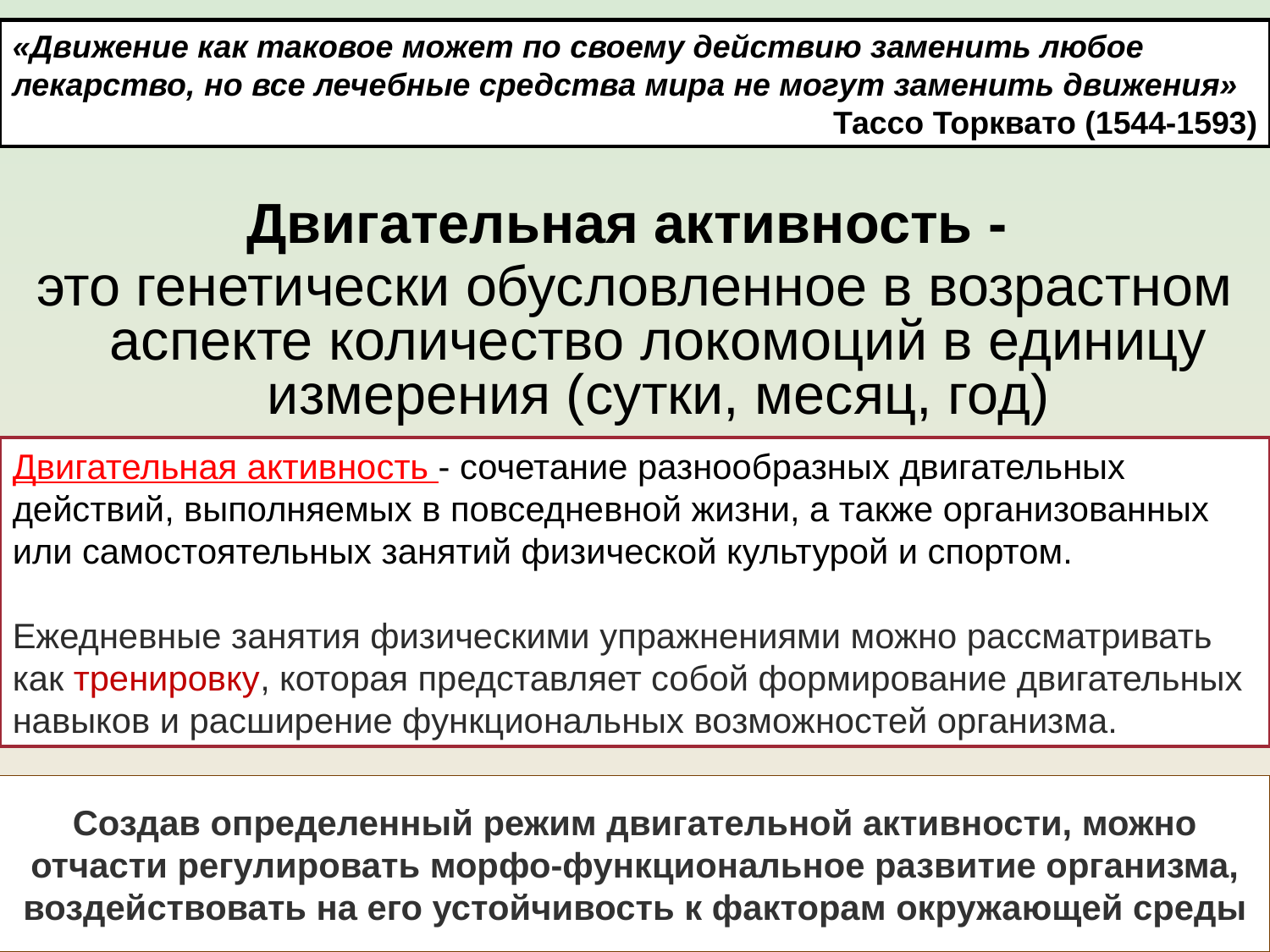

«Движение как таковое может по своему действию заменить любое лекарство, но все лечебные средства мира не могут заменить движения»
Тассо Торквато (1544-1593)
# Двигательная активность -
это генетически обусловленное в возрастном аспекте количество локомоций в единицу измерения (сутки, месяц, год)
Двигательная активность - сочетание разнообразных двигательных действий, выполняемых в повседневной жизни, а также организованных или самостоятельных занятий физической культурой и спортом.

Ежедневные занятия физическими упражнениями можно рассматривать как тренировку, которая представляет собой формирование двигательных навыков и расширение функциональных возможностей организма.
Создав определенный режим двигательной активности, можно отчасти регулировать морфо-функциональное развитие организма, воздействовать на его устойчивость к факторам окружающей среды